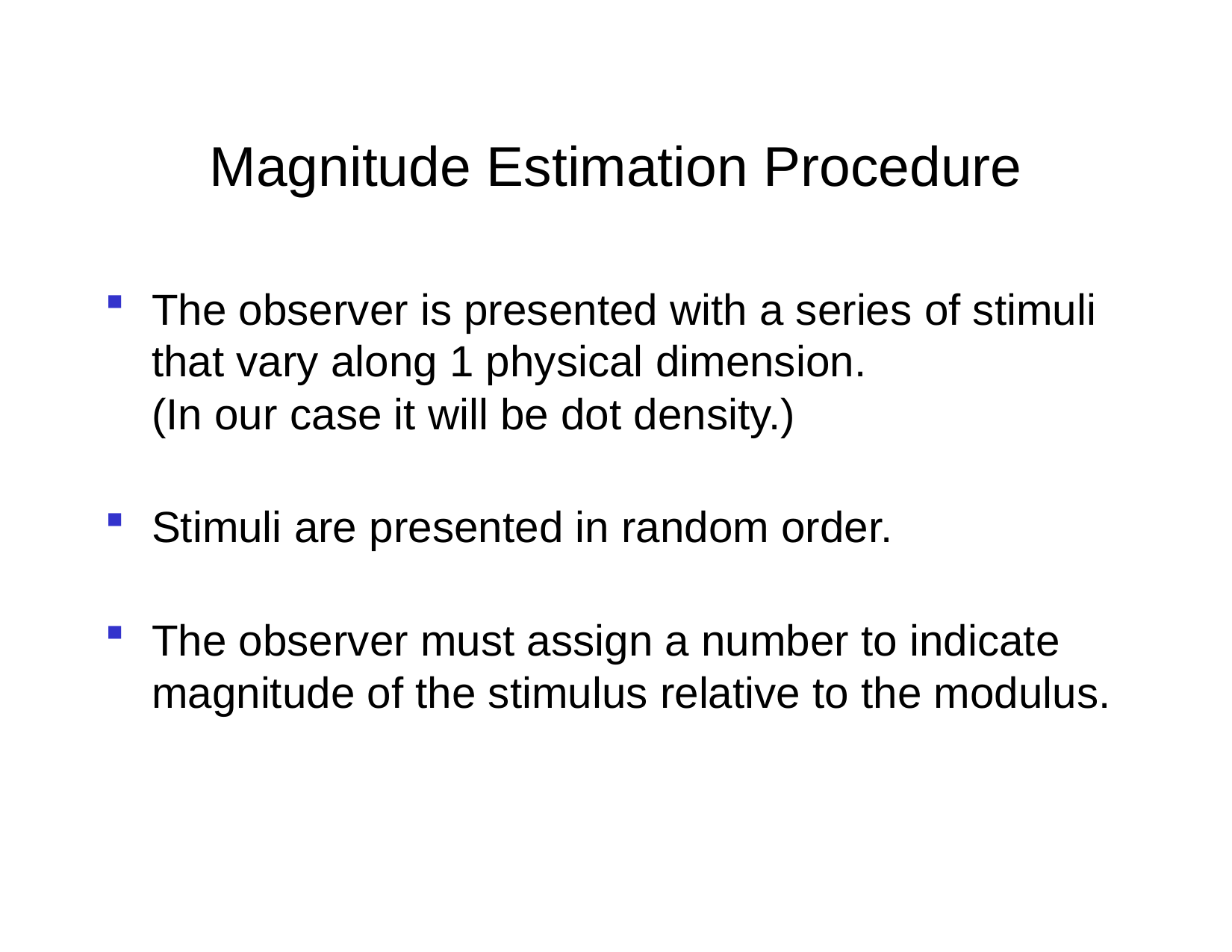

# Magnitude Estimation Procedure
The observer is presented with a series of stimuli that vary along 1 physical dimension.
(In our case it will be dot density.)
Stimuli are presented in random order.
The observer must assign a number to indicate magnitude of the stimulus relative to the modulus.